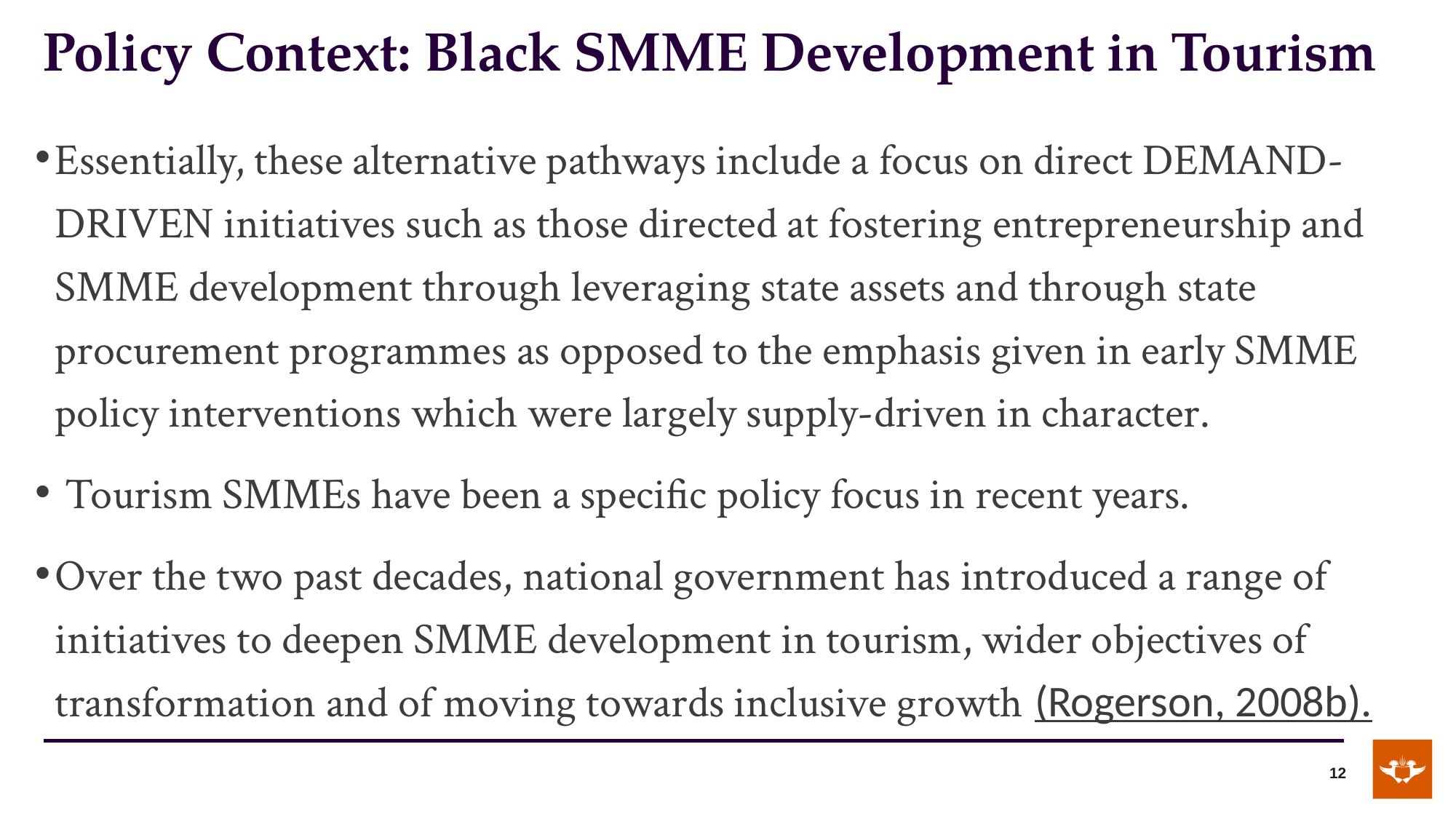

# Policy Context: Black SMME Development in Tourism
Essentially, these alternative pathways include a focus on direct DEMAND-DRIVEN initiatives such as those directed at fostering entrepreneurship and SMME development through leveraging state assets and through state procurement programmes as opposed to the emphasis given in early SMME policy interventions which were largely supply-driven in character.
 Tourism SMMEs have been a specific policy focus in recent years.
Over the two past decades, national government has introduced a range of initiatives to deepen SMME development in tourism, wider objectives of transformation and of moving towards inclusive growth (Rogerson, 2008b).